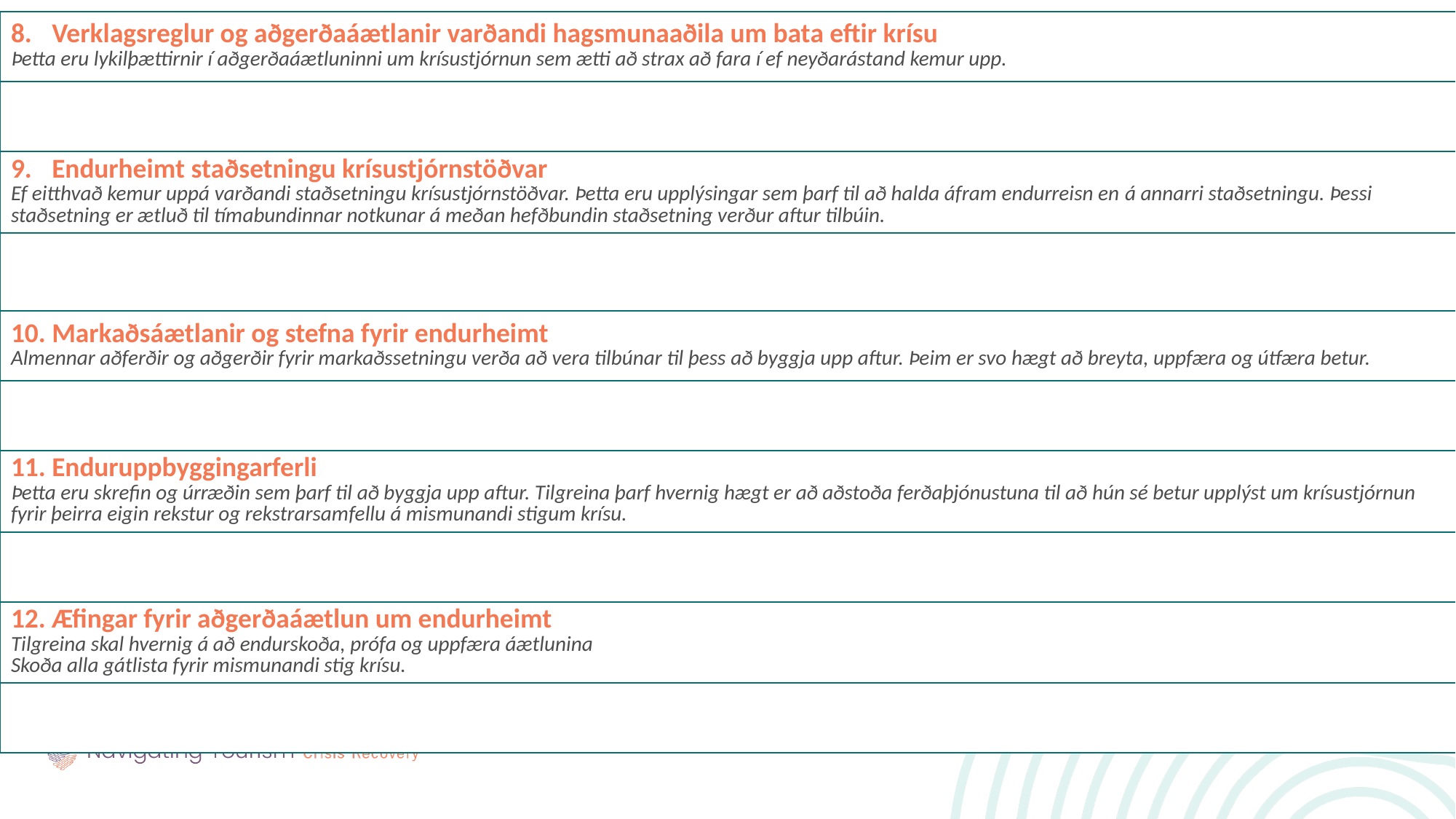

| Verklagsreglur og aðgerðaáætlanir varðandi hagsmunaaðila um bata eftir krísu Þetta eru lykilþættirnir í aðgerðaáætluninni um krísustjórnun sem ætti að strax að fara í ef neyðarástand kemur upp. |
| --- |
|  |
| Endurheimt staðsetningu krísustjórnstöðvar Ef eitthvað kemur uppá varðandi staðsetningu krísustjórnstöðvar. Þetta eru upplýsingar sem þarf til að halda áfram endurreisn en á annarri staðsetningu. Þessi staðsetning er ætluð til tímabundinnar notkunar á meðan hefðbundin staðsetning verður aftur tilbúin. |
|  |
| Markaðsáætlanir og stefna fyrir endurheimt Almennar aðferðir og aðgerðir fyrir markaðssetningu verða að vera tilbúnar til þess að byggja upp aftur. Þeim er svo hægt að breyta, uppfæra og útfæra betur. |
|  |
| Enduruppbyggingarferli Þetta eru skrefin og úrræðin sem þarf til að byggja upp aftur. Tilgreina þarf hvernig hægt er að aðstoða ferðaþjónustuna til að hún sé betur upplýst um krísustjórnun fyrir þeirra eigin rekstur og rekstrarsamfellu á mismunandi stigum krísu. |
|  |
| Æfingar fyrir aðgerðaáætlun um endurheimt Tilgreina skal hvernig á að endurskoða, prófa og uppfæra áætlunina Skoða alla gátlista fyrir mismunandi stig krísu. |
|  |